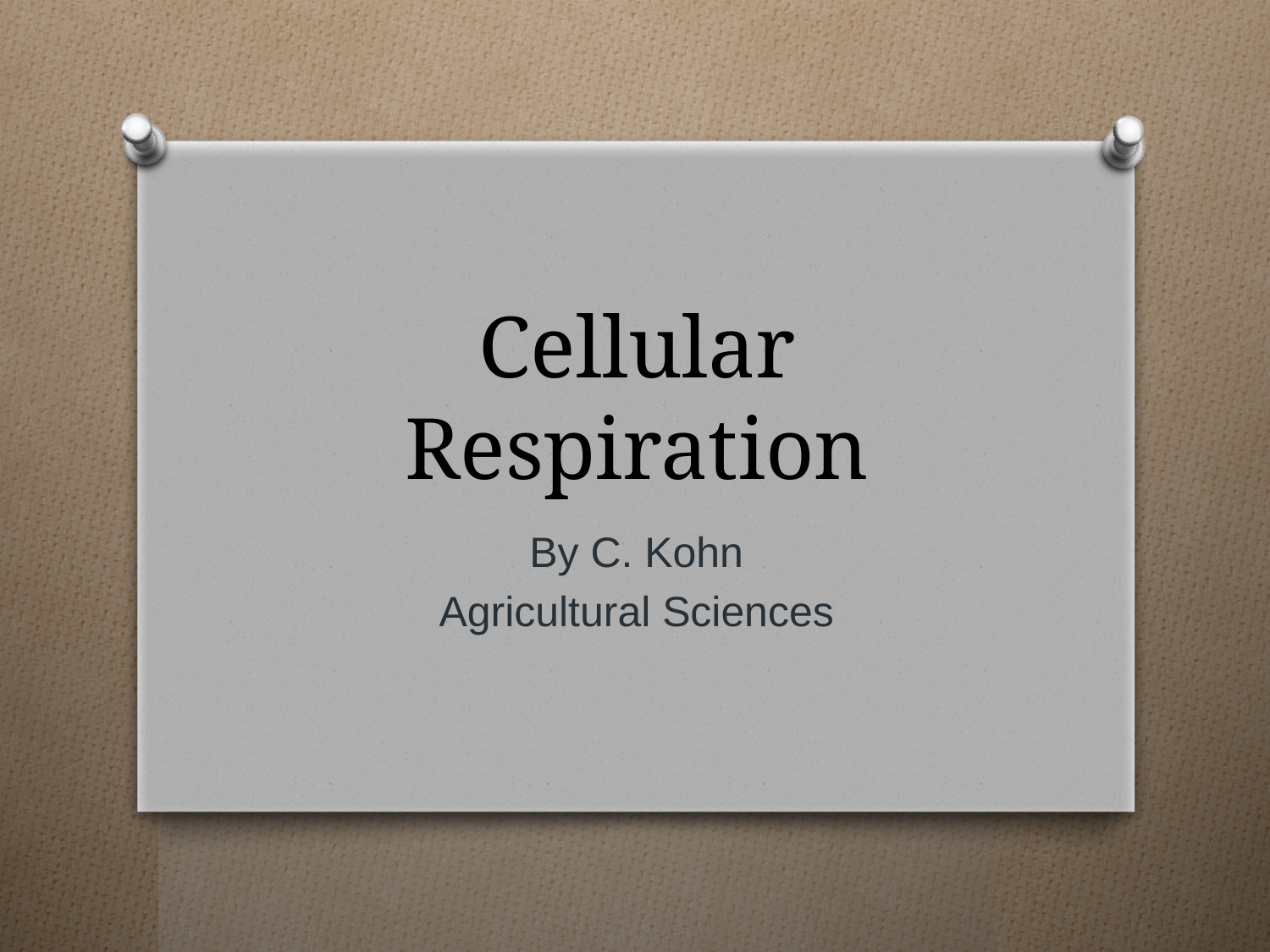

# Cellular Respiration
By C. Kohn
Agricultural Sciences